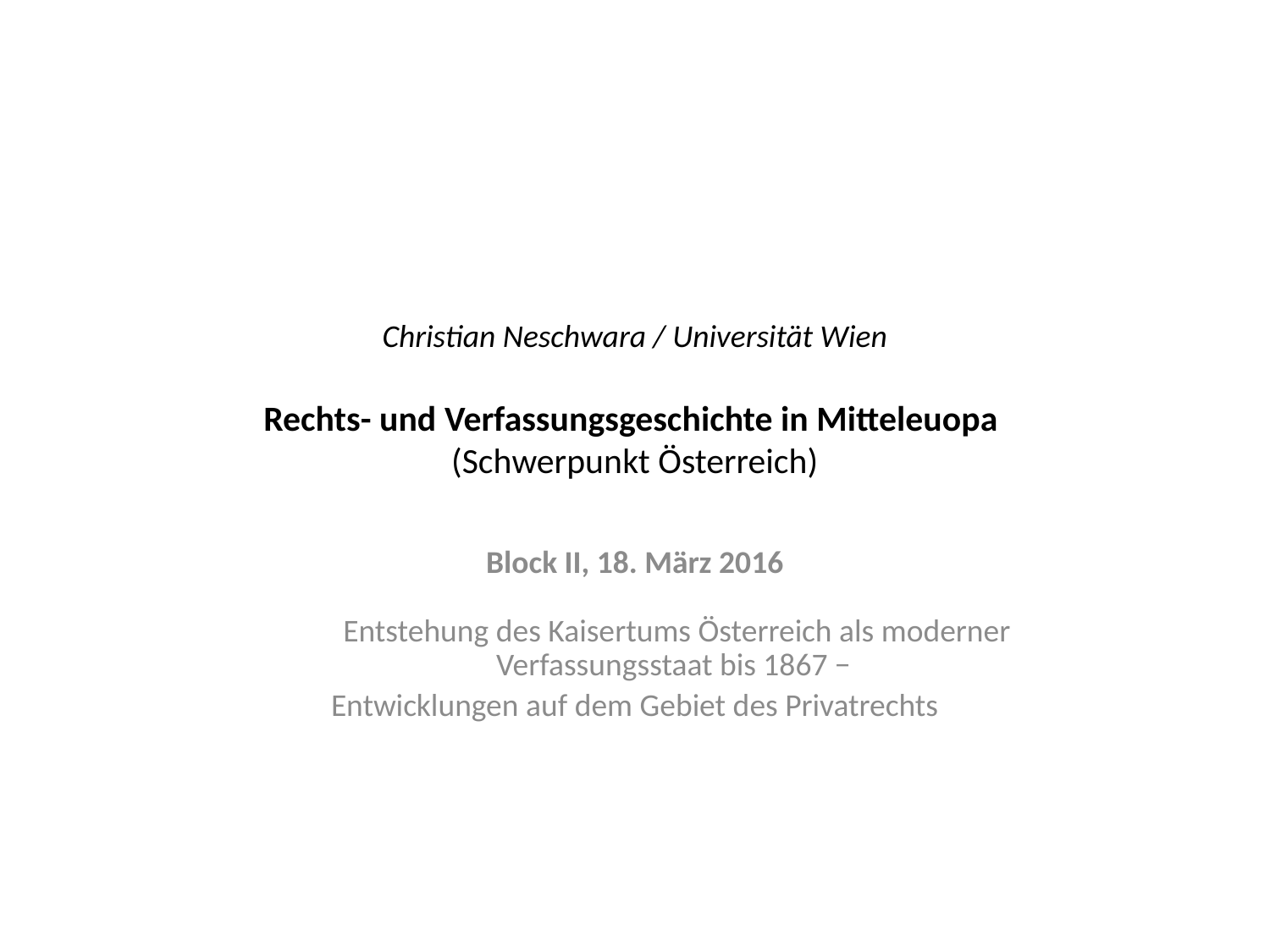

# Christian Neschwara / Universität Wien Rechts- und Verfassungsgeschichte in Mitteleuopa (Schwerpunkt Österreich)
Block II, 18. März 2016
Entstehung des Kaisertums Österreich als moderner Verfassungsstaat bis 1867 −
Entwicklungen auf dem Gebiet des Privatrechts